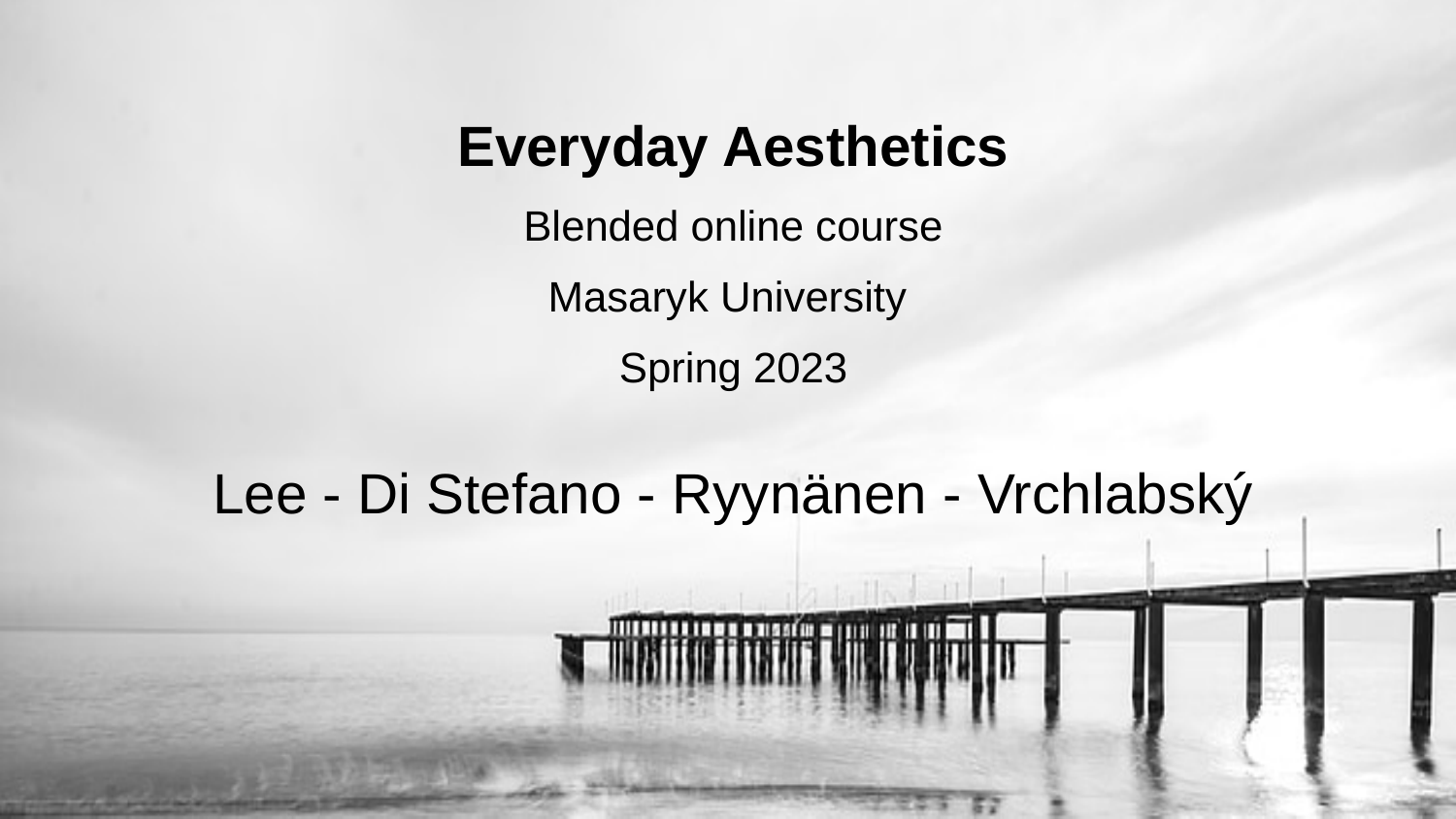

# Everyday Aesthetics
Blended online course
Masaryk University
Spring 2023
Lee - Di Stefano - Ryynänen - Vrchlabský